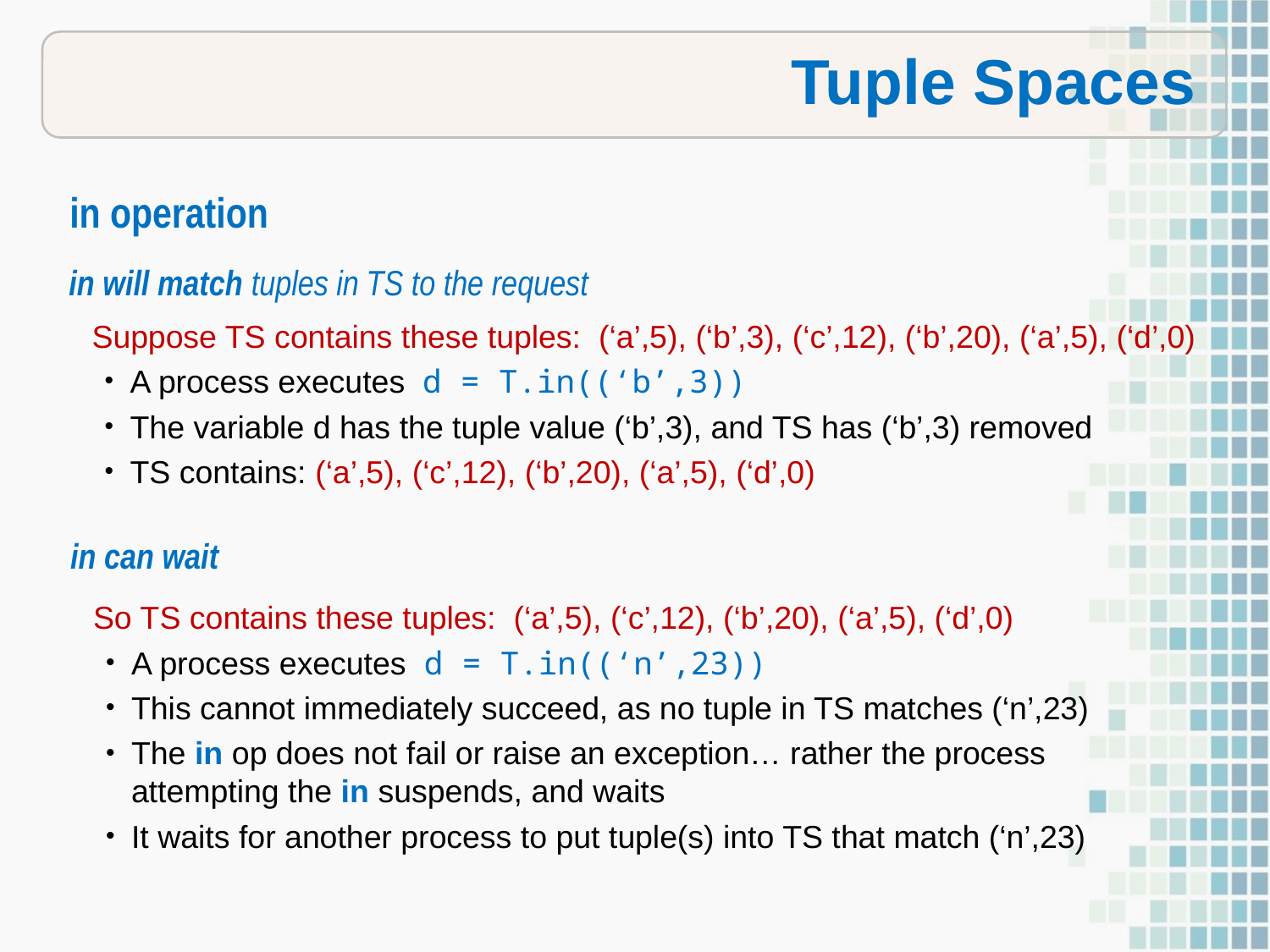

Tuple Spaces
in operation
in will match tuples in TS to the request
Suppose TS contains these tuples:  (‘a’,5), (‘b’,3), (‘c’,12), (‘b’,20), (‘a’,5), (‘d’,0)
A process executes  d = T.in((‘b’,3))
The variable d has the tuple value (‘b’,3), and TS has (‘b’,3) removed
TS contains: (‘a’,5), (‘c’,12), (‘b’,20), (‘a’,5), (‘d’,0)
in can wait
So TS contains these tuples:  (‘a’,5), (‘c’,12), (‘b’,20), (‘a’,5), (‘d’,0)
A process executes  d = T.in((‘n’,23))
This cannot immediately succeed, as no tuple in TS matches (‘n’,23)
The in op does not fail or raise an exception… rather the process attempting the in suspends, and waits
It waits for another process to put tuple(s) into TS that match (‘n’,23)